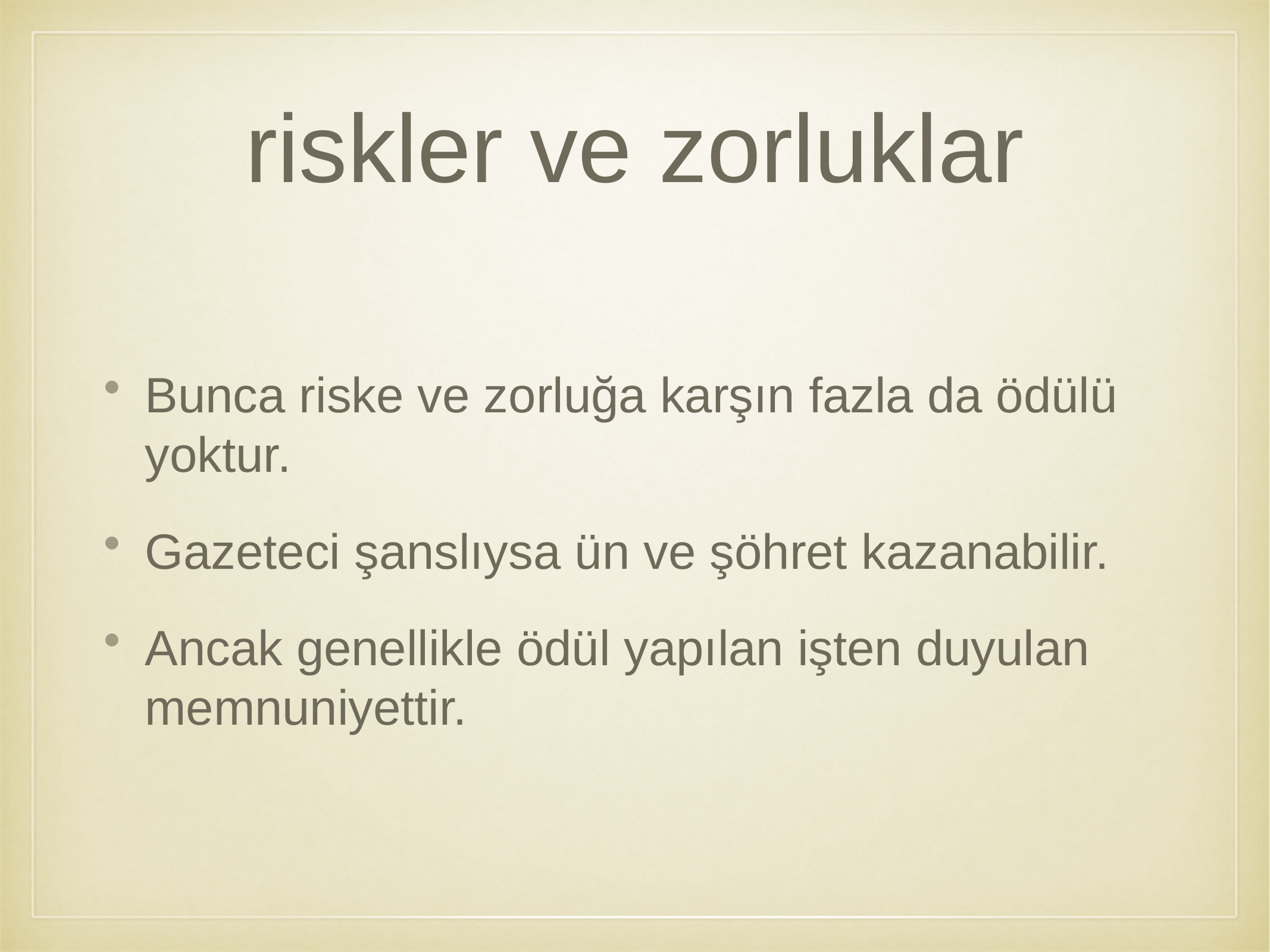

# riskler ve zorluklar
Bunca riske ve zorluğa karşın fazla da ödülü yoktur.
Gazeteci şanslıysa ün ve şöhret kazanabilir.
Ancak genellikle ödül yapılan işten duyulan memnuniyettir.